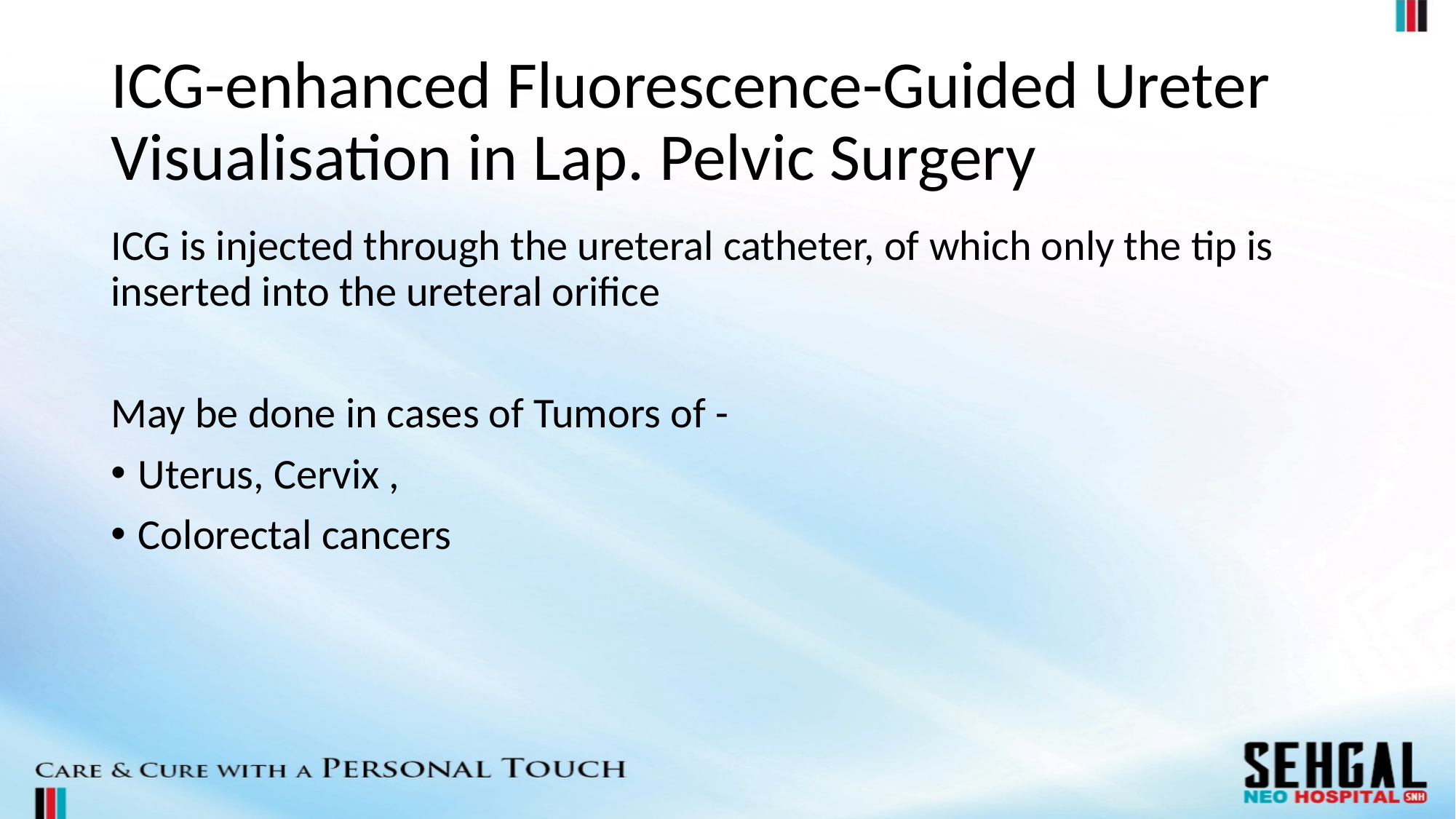

# ICG-enhanced Fluorescence-Guided Ureter Visualisation in Lap. Pelvic Surgery
ICG is injected through the ureteral catheter, of which only the tip is inserted into the ureteral orifice

May be done in cases of Tumors of -
Uterus, Cervix ,
Colorectal cancers